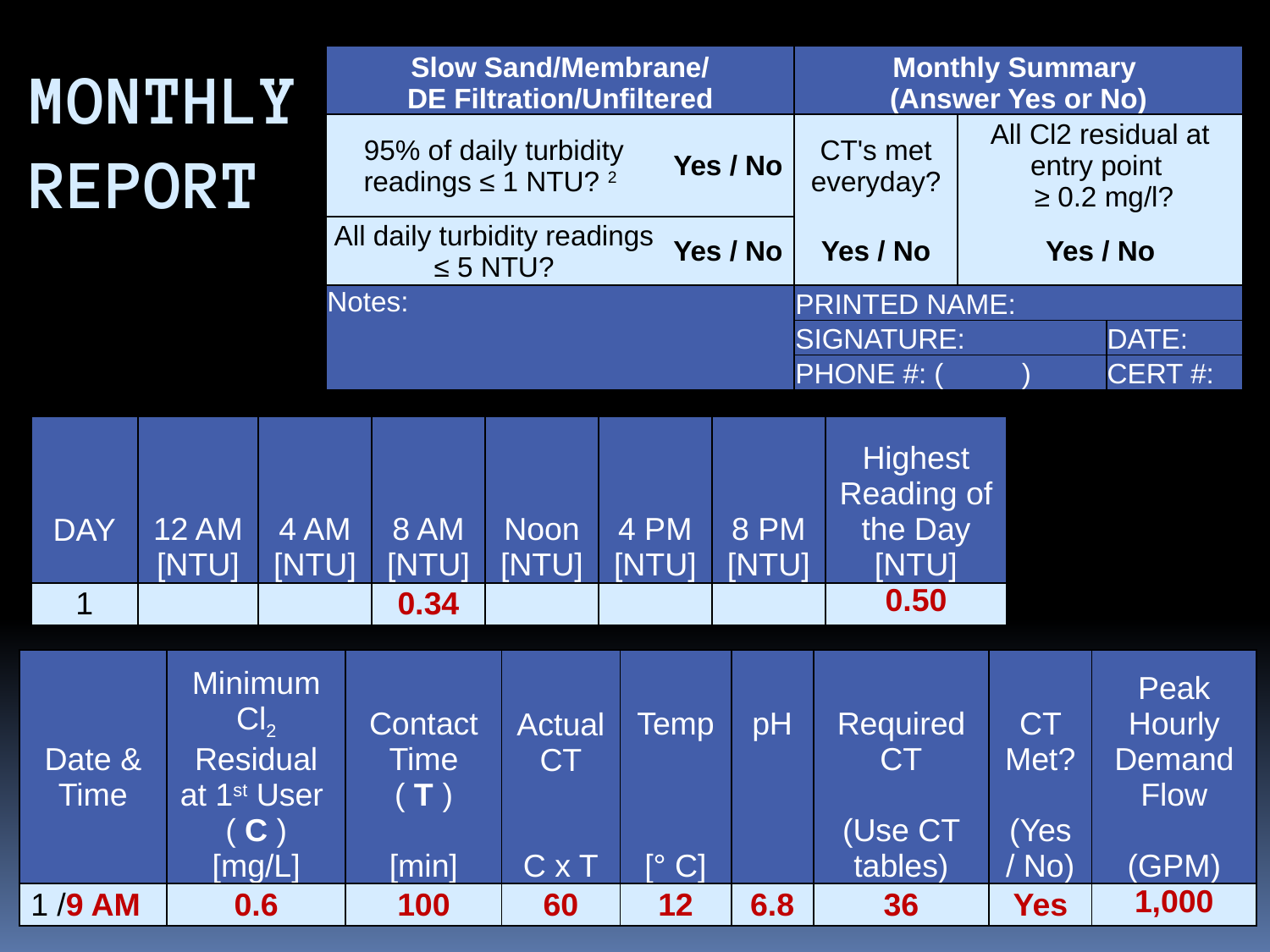

| Slow Sand/Membrane/ DE Filtration/Unfiltered |  | Monthly Summary (Answer Yes or No) |  |  |
| --- | --- | --- | --- | --- |
| 95% of daily turbidity readings ≤ 1 NTU? 2 | Yes / No | CT's met everyday? | All Cl2 residual at entry point ≥ 0.2 mg/l? |  |
| All daily turbidity readings ≤ 5 NTU? | Yes / No | Yes / No | Yes / No |  |
| Notes: |  | PRINTED NAME: |  |  |
|  |  | SIGNATURE: |  | DATE: |
|  |  | PHONE #: ( ) |  | CERT #: |
Monthly Report
| DAY | 12 AM [NTU] | 4 AM [NTU] | 8 AM [NTU] | Noon [NTU] | 4 PM [NTU] | 8 PM [NTU] | Highest Reading of the Day [NTU] |
| --- | --- | --- | --- | --- | --- | --- | --- |
| 1 |  |  | 0.34 |  |  |  | 0.50 |
| Date & Time | Minimum Cl2 Residual at 1st User ( C ) [mg/L] | Contact Time ( T ) [min] | Actual CT C x T | Temp [° C] | pH | Required CT (Use CT tables) | CT Met? (Yes / No) | Peak Hourly Demand Flow (GPM) |
| --- | --- | --- | --- | --- | --- | --- | --- | --- |
| 1 /9 AM | 0.6 | 100 | 60 | 12 | 6.8 | 36 | Yes | 1,000 |